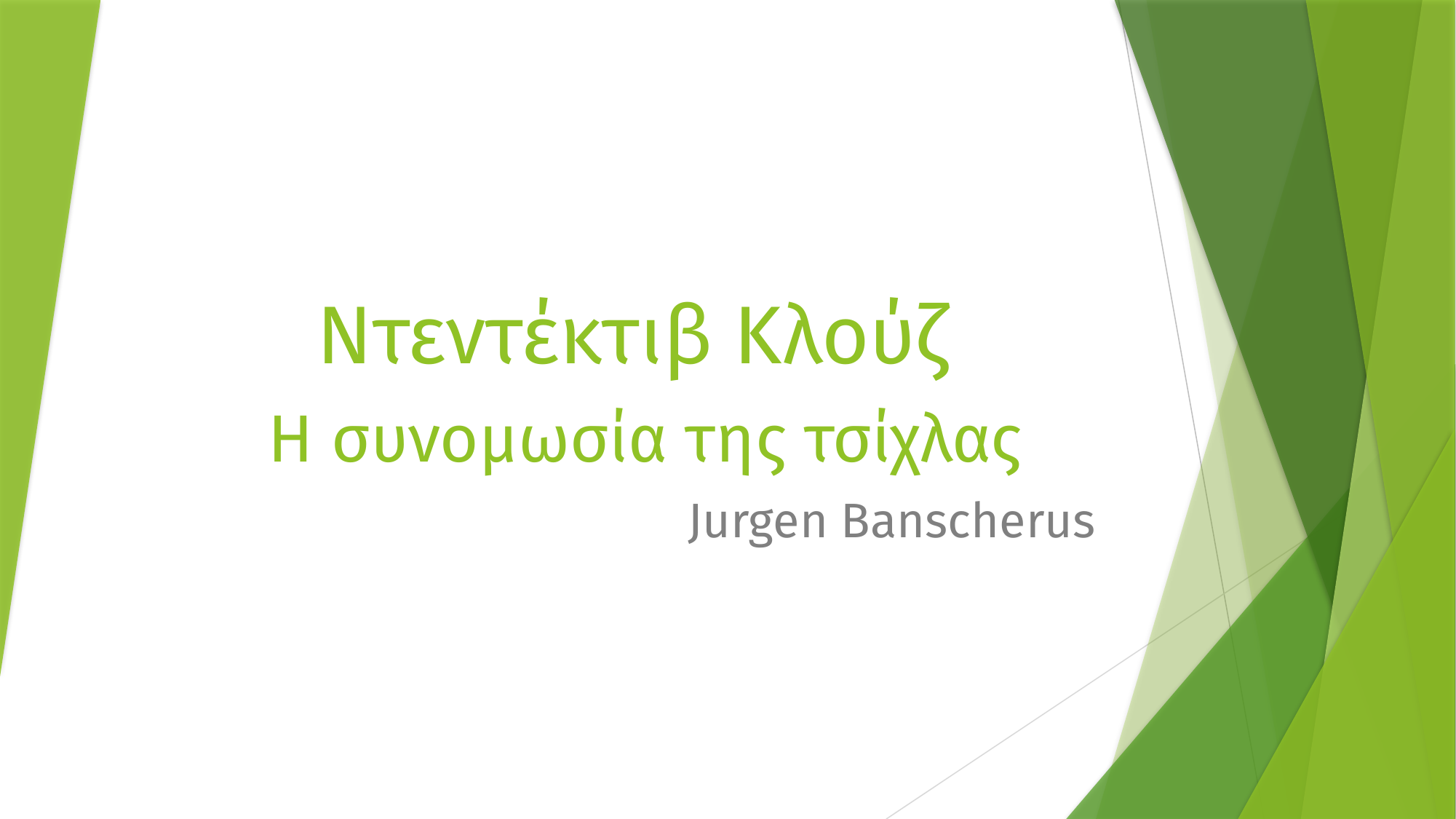

# Ντεντέκτιβ Κλούζ Η συνομωσία της τσίχλας
Jurgen Banscherus